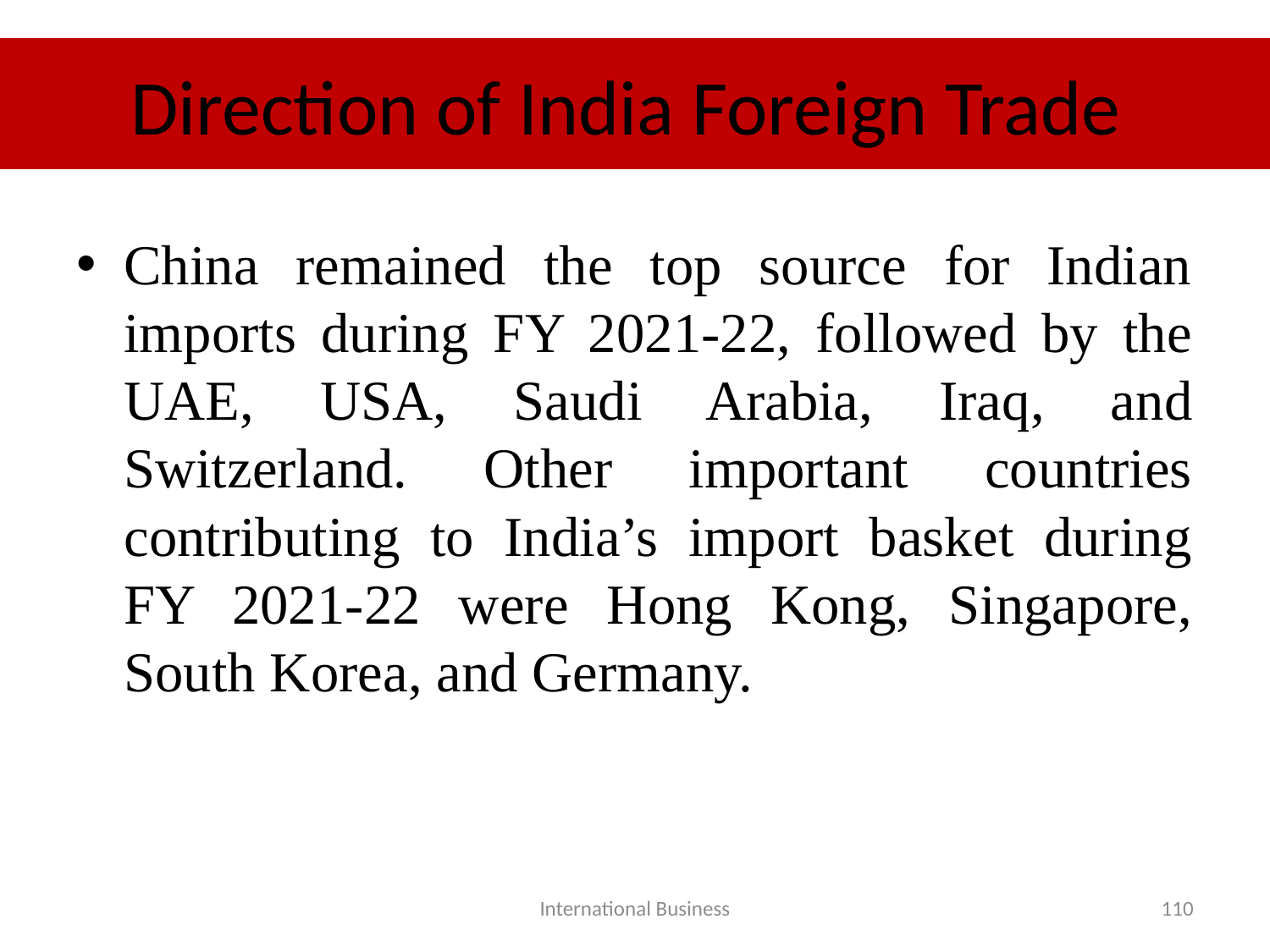

# Direction of India Foreign Trade
China remained the top source for Indian imports during FY 2021-22, followed by the UAE, USA, Saudi Arabia, Iraq, and Switzerland. Other important countries contributing to India’s import basket during FY 2021-22 were Hong Kong, Singapore, South Korea, and Germany.

International Business
110